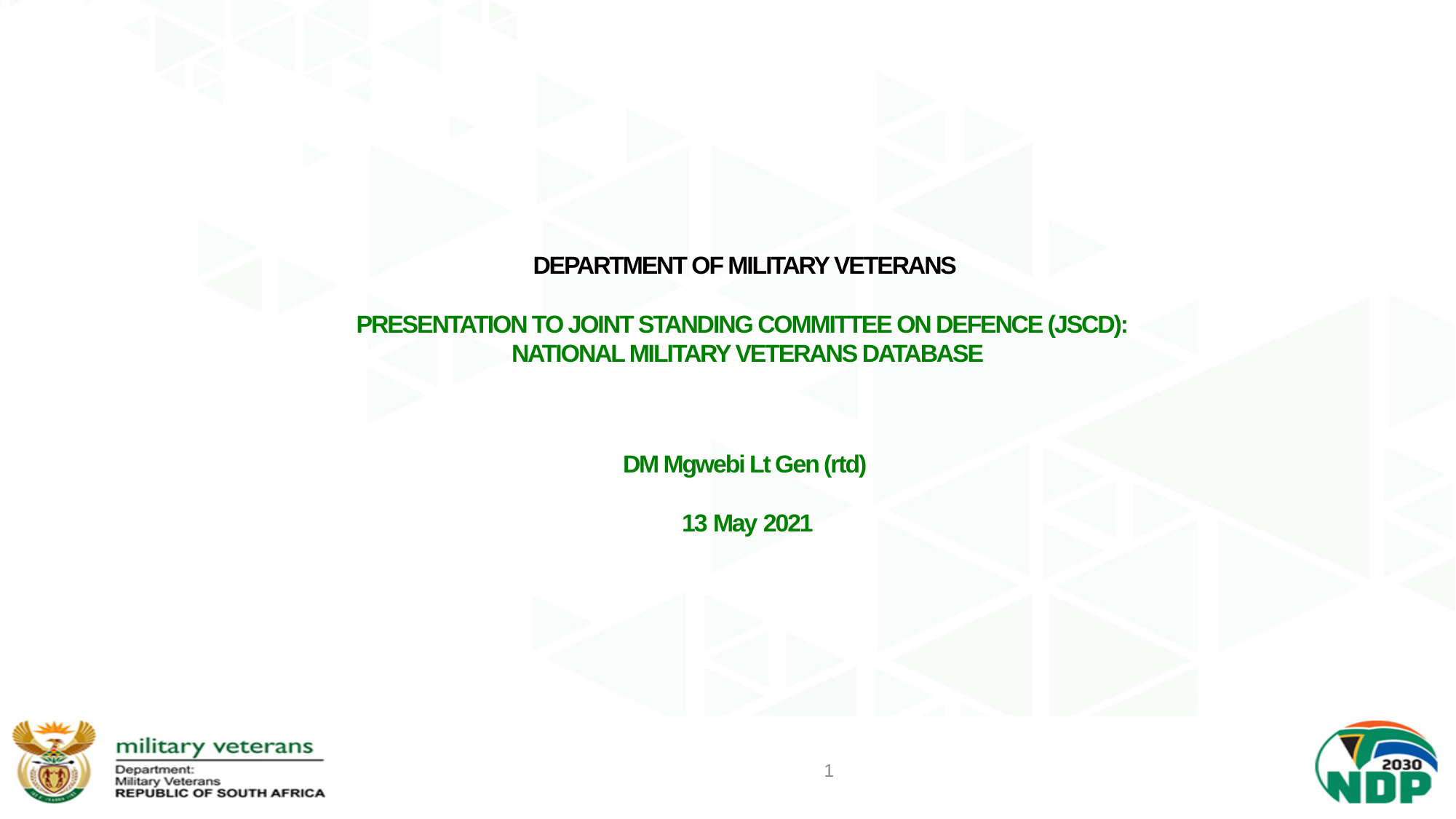

# DEPARTMENT OF MILITARY VETERANS PRESENTATION TO JOINT STANDING COMMITTEE ON DEFENCE (JSCD): NATIONAL MILITARY VETERANS DATABASE DM Mgwebi Lt Gen (rtd) 13 May 2021
1